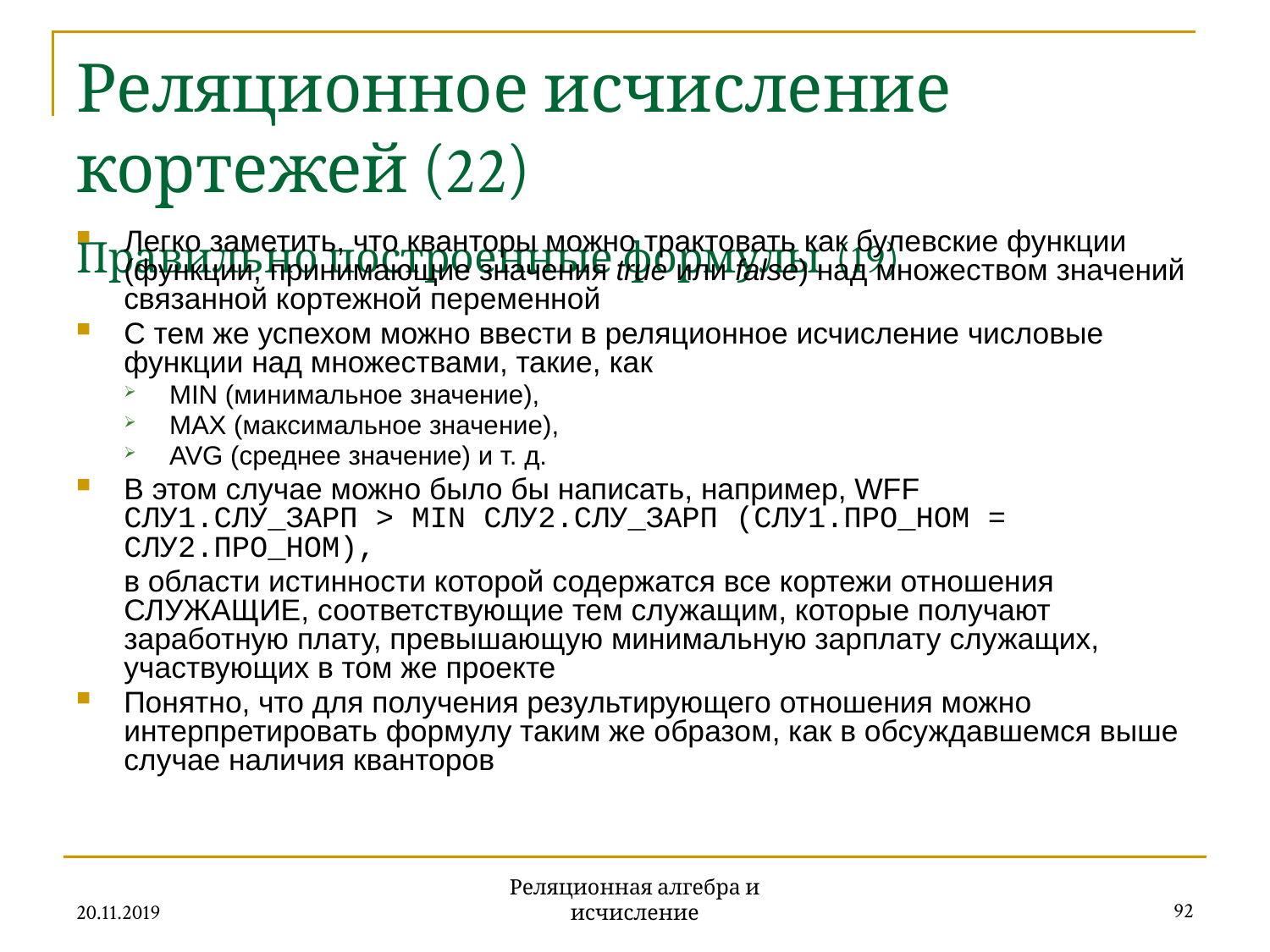

# Реляционное исчисление кортежей (22) Правильно построенные формулы (19)
Легко заметить, что кванторы можно трактовать как булевские функции (функции, принимающие значения true или false) над множеством значений связанной кортежной переменной
С тем же успехом можно ввести в реляционное исчисление числовые функции над множествами, такие, как
MIN (минимальное значение),
MAX (максимальное значение),
AVG (среднее значение) и т. д.
В этом случае можно было бы написать, например, WFF
СЛУ1.СЛУ_ЗАРП > MIN СЛУ2.СЛУ_ЗАРП (СЛУ1.ПРО_НОМ = СЛУ2.ПРО_НОМ),
	в области истинности которой содержатся все кортежи отношения СЛУЖАЩИЕ, соответствующие тем служащим, которые получают заработную плату, превышающую минимальную зарплату служащих, участвующих в том же проекте
Понятно, что для получения результирующего отношения можно интерпретировать формулу таким же образом, как в обсуждавшемся выше случае наличия кванторов
20.11.2019
92
Реляционная алгебра и исчисление